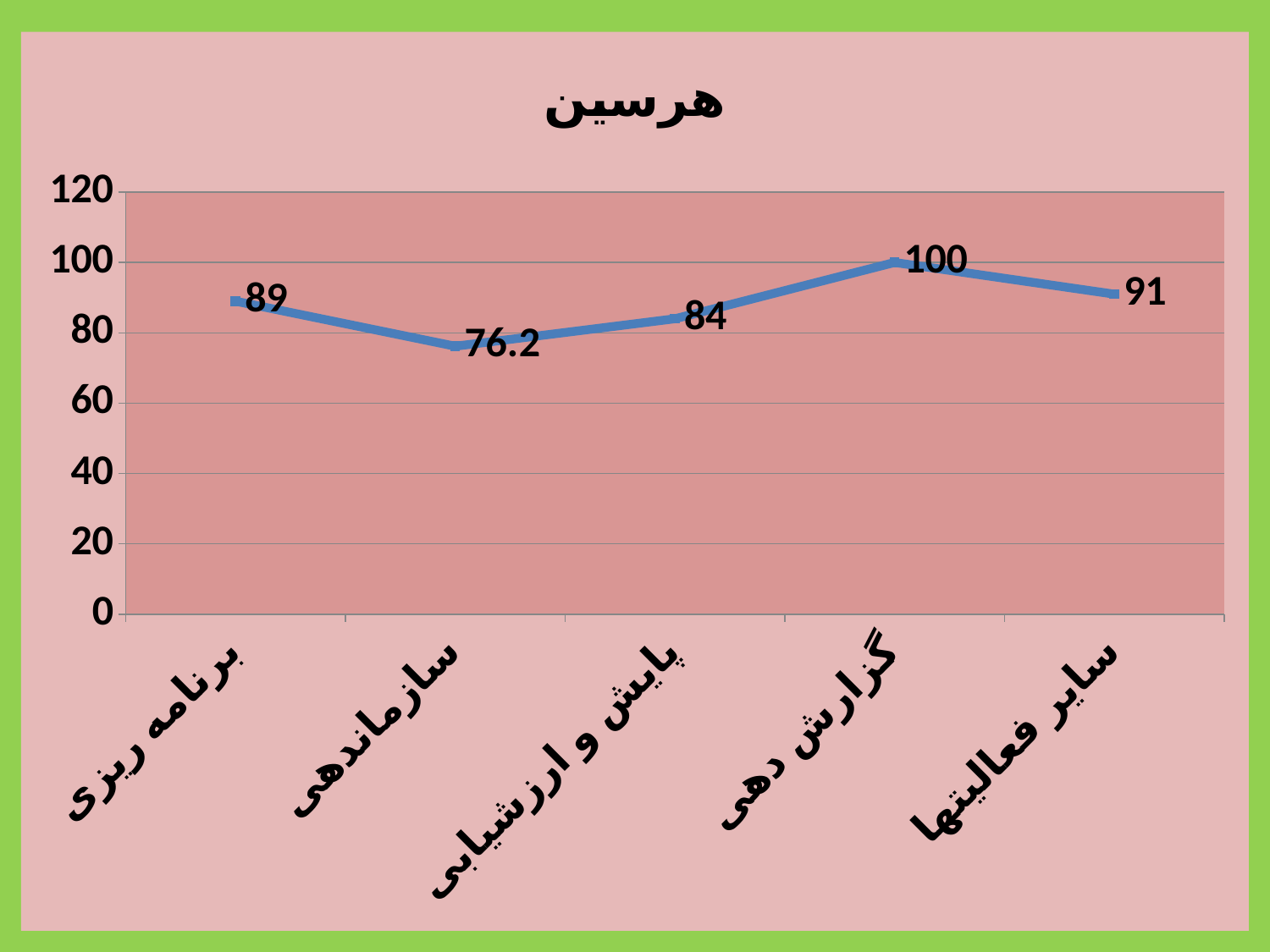

### Chart:

| Category | هرسین |
|---|---|
| برنامه ریزی | 89.0 |
| سازماندهی | 76.2 |
| پایش و ارزشیابی | 84.0 |
| گزارش دهی | 100.0 |
| سایر فعالیتها | 91.0 |